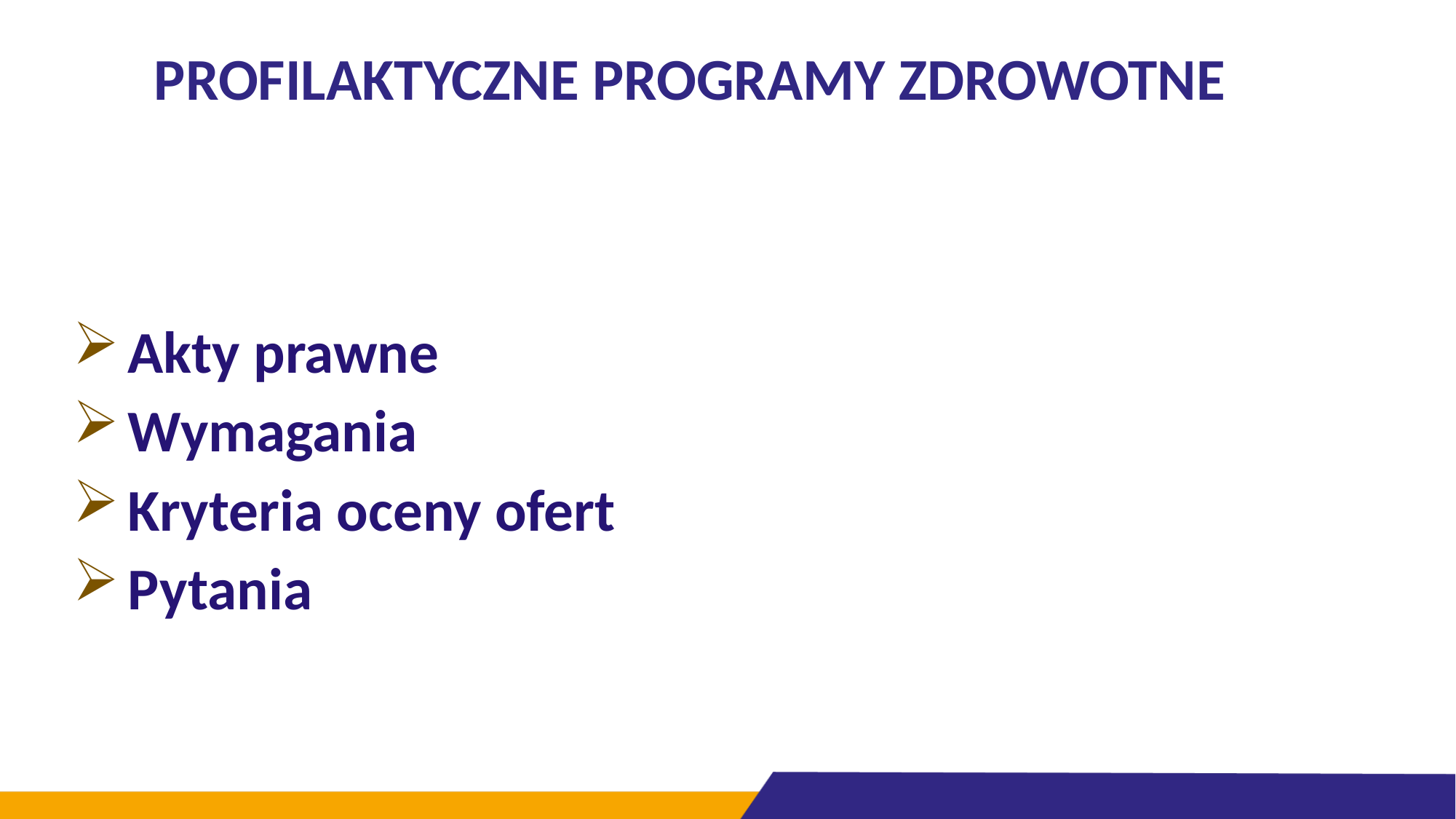

# PROFILAKTYCZNE PROGRAMY ZDROWOTNE

Akty prawne
Wymagania
Kryteria oceny ofert
Pytania